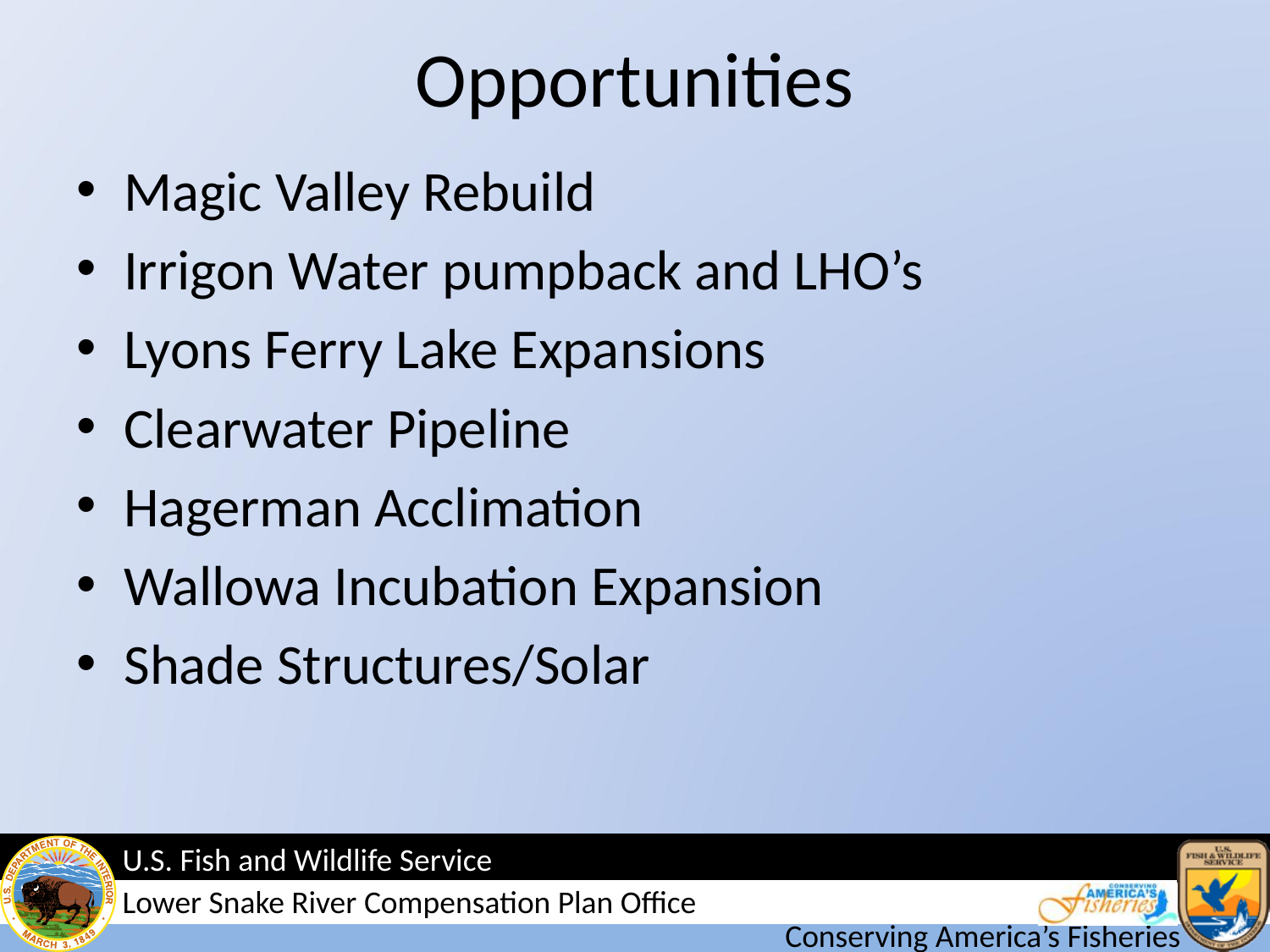

# Opportunities
Magic Valley Rebuild
Irrigon Water pumpback and LHO’s
Lyons Ferry Lake Expansions
Clearwater Pipeline
Hagerman Acclimation
Wallowa Incubation Expansion
Shade Structures/Solar